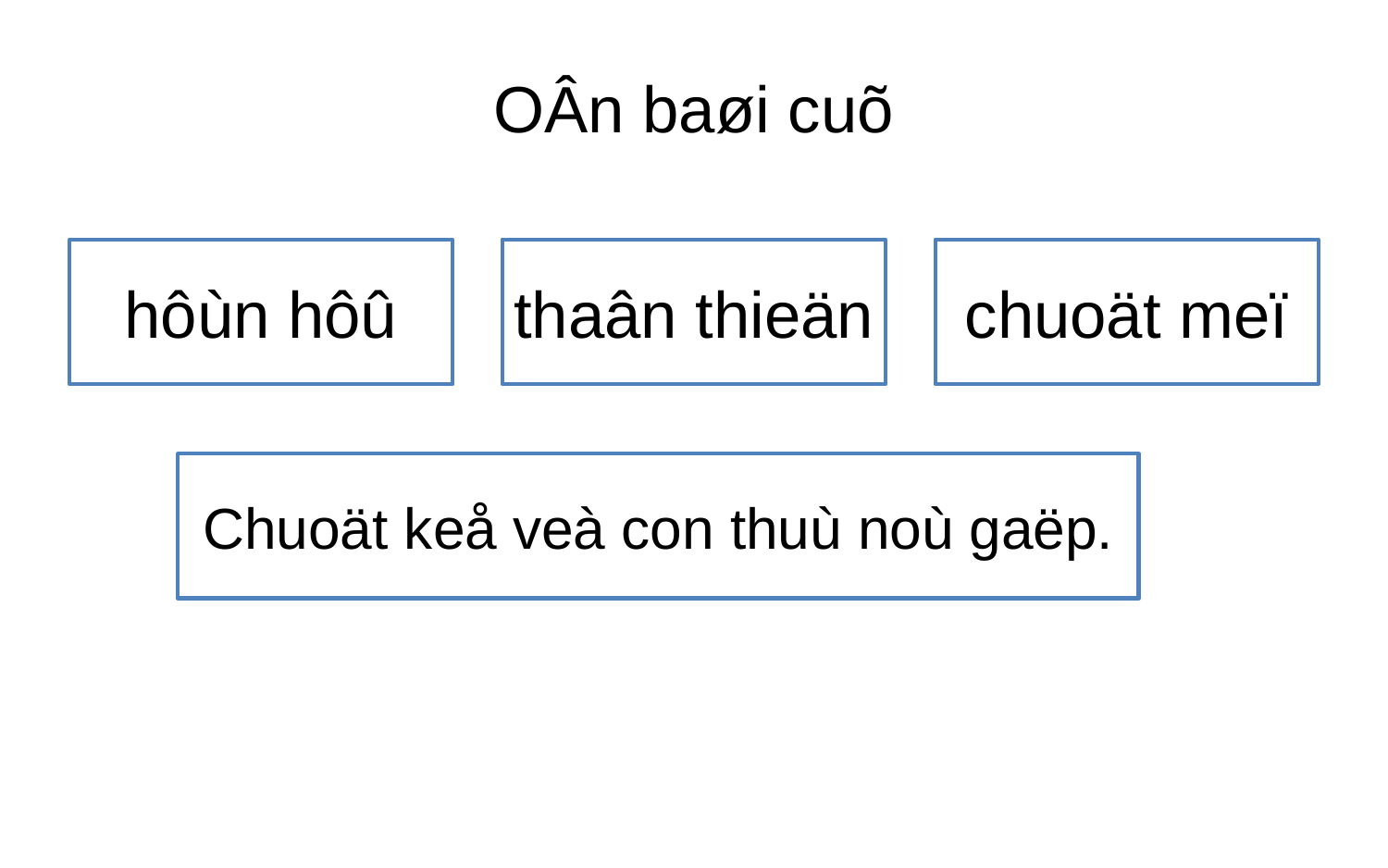

# OÂn baøi cuõ
hôùn hôû
thaân thieän
chuoät meï
Chuoät keå veà con thuù noù gaëp.